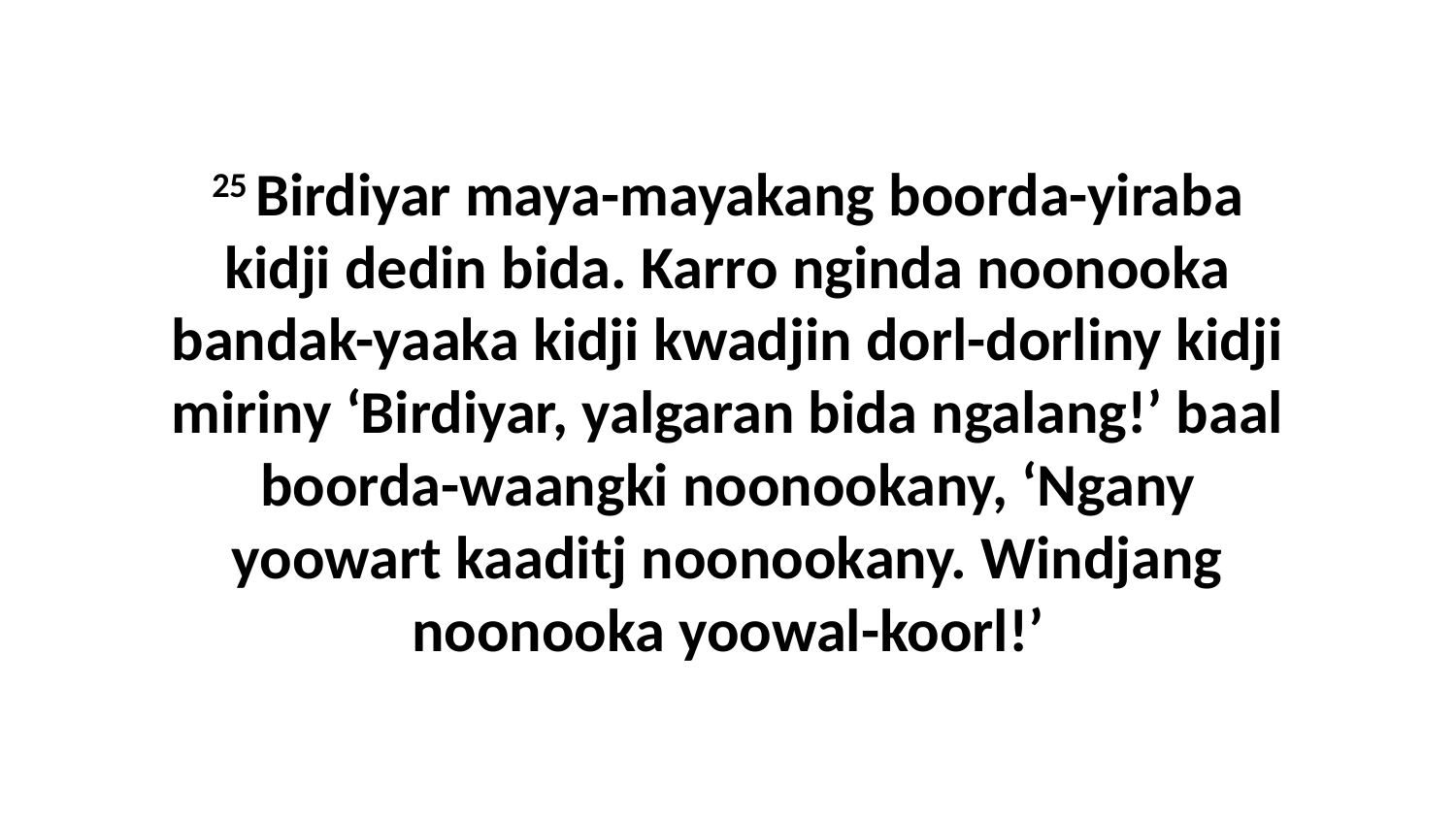

25 Birdiyar maya-mayakang boorda-yiraba kidji dedin bida. Karro nginda noonooka bandak-yaaka kidji kwadjin dorl-dorliny kidji miriny ‘Birdiyar, yalgaran bida ngalang!’ baal boorda-waangki noonookany, ‘Ngany yoowart kaaditj noonookany. Windjang noonooka yoowal-koorl!’